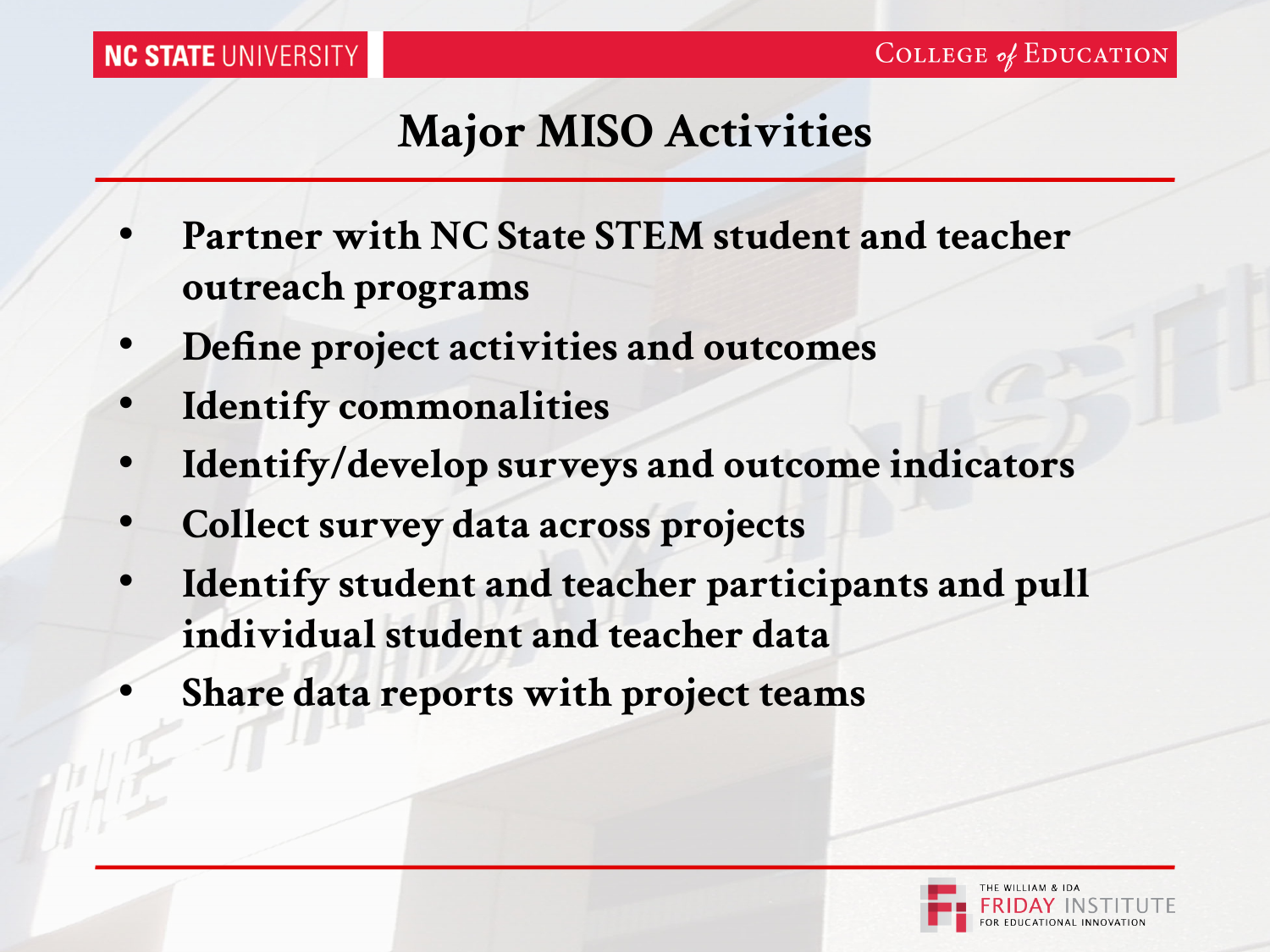

# Major MISO Activities
Partner with NC State STEM student and teacher outreach programs
Define project activities and outcomes
Identify commonalities
Identify/develop surveys and outcome indicators
Collect survey data across projects
Identify student and teacher participants and pull individual student and teacher data
Share data reports with project teams